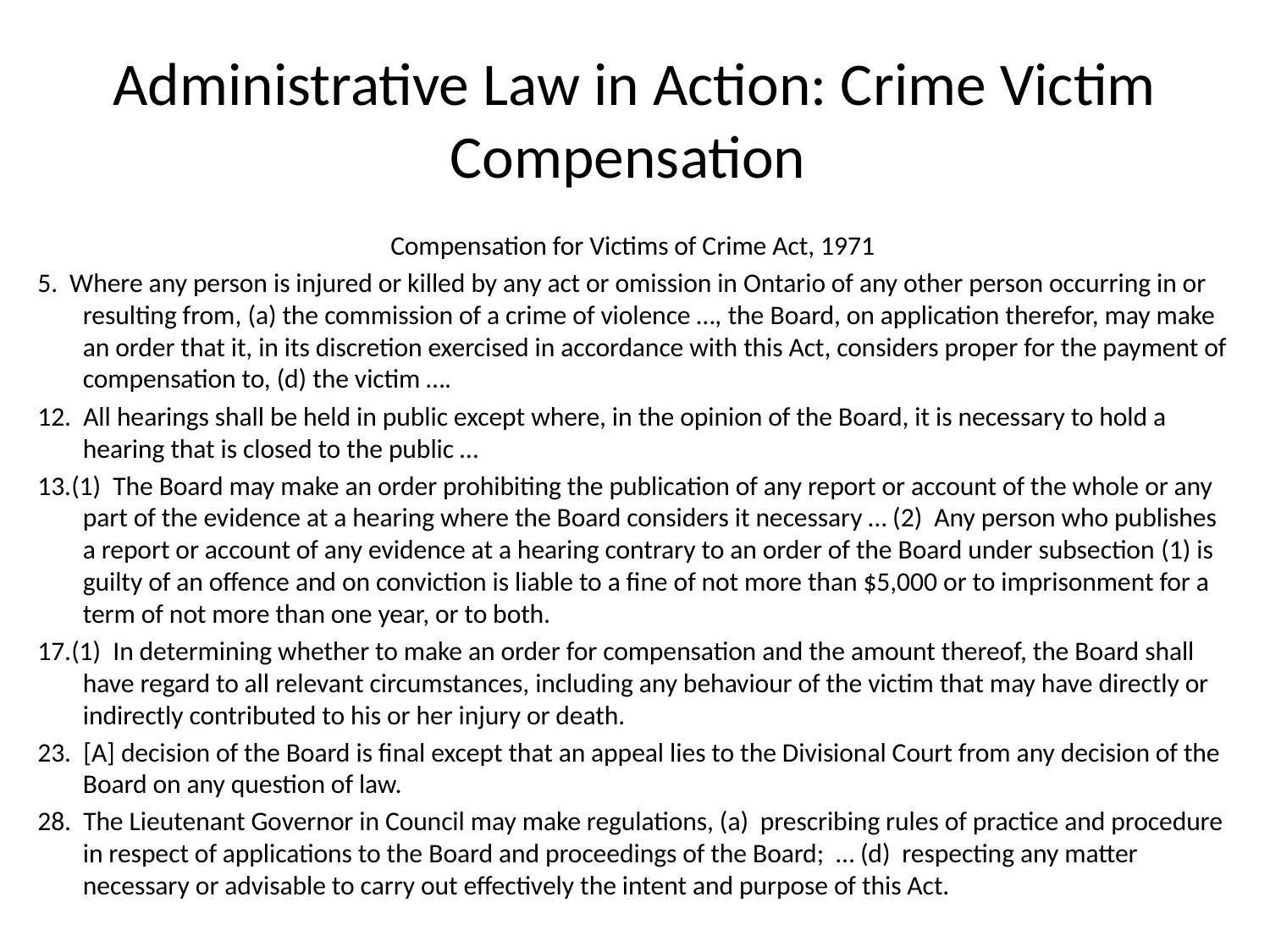

# Administrative Law in Action: Crime Victim Compensation
Compensation for Victims of Crime Act, 1971
5.  Where any person is injured or killed by any act or omission in Ontario of any other person occurring in or resulting from, (a) the commission of a crime of violence …, the Board, on application therefor, may make an order that it, in its discretion exercised in accordance with this Act, considers proper for the payment of compensation to, (d) the victim ….
12.  All hearings shall be held in public except where, in the opinion of the Board, it is necessary to hold a hearing that is closed to the public …
13.(1)  The Board may make an order prohibiting the publication of any report or account of the whole or any part of the evidence at a hearing where the Board considers it necessary … (2)  Any person who publishes a report or account of any evidence at a hearing contrary to an order of the Board under subsection (1) is guilty of an offence and on conviction is liable to a fine of not more than $5,000 or to imprisonment for a term of not more than one year, or to both.
17.(1)  In determining whether to make an order for compensation and the amount thereof, the Board shall have regard to all relevant circumstances, including any behaviour of the victim that may have directly or indirectly contributed to his or her injury or death.
23.  [A] decision of the Board is final except that an appeal lies to the Divisional Court from any decision of the Board on any question of law.
28.  The Lieutenant Governor in Council may make regulations, (a)  prescribing rules of practice and procedure in respect of applications to the Board and proceedings of the Board;  … (d)  respecting any matter necessary or advisable to carry out effectively the intent and purpose of this Act.